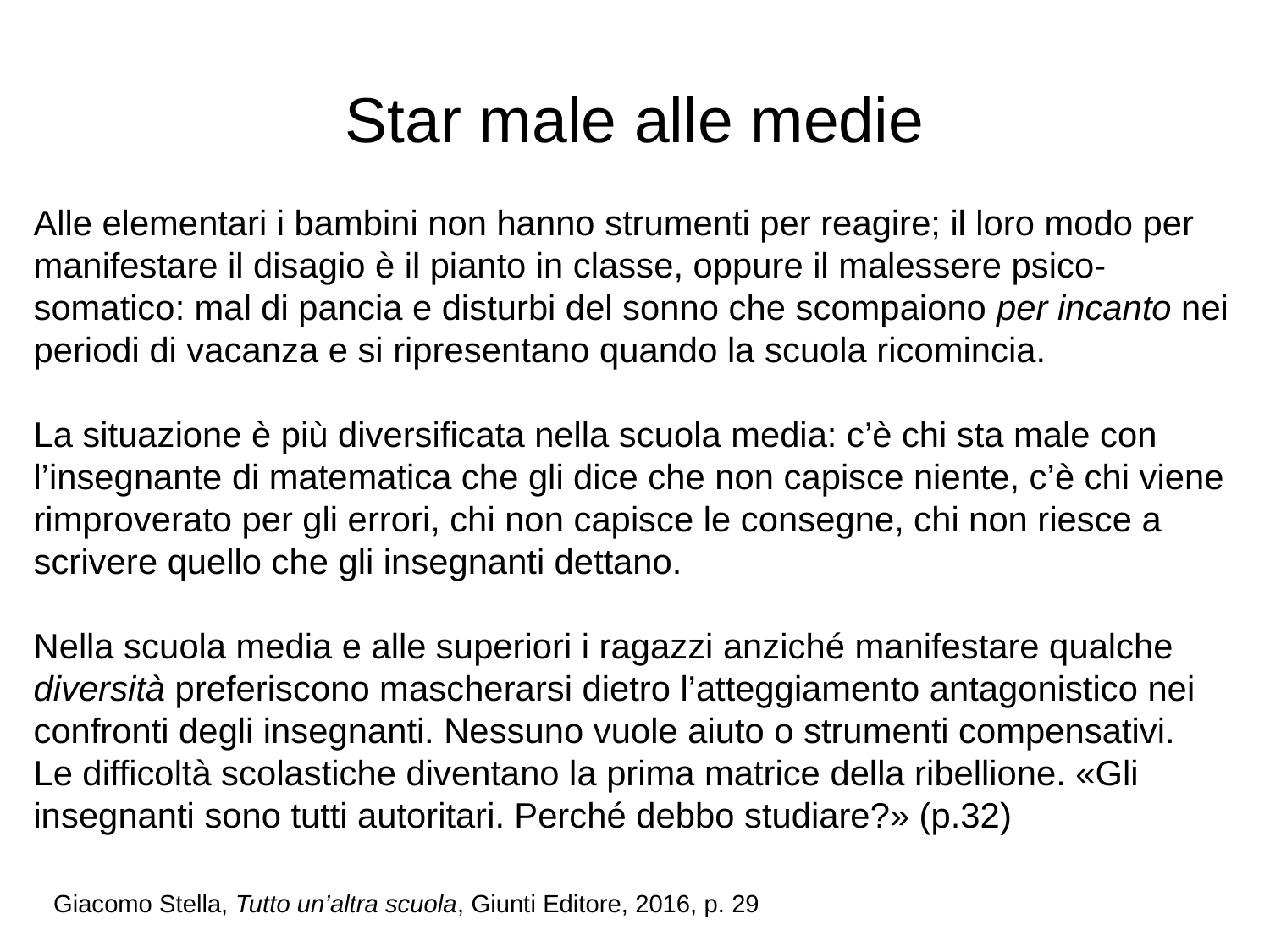

# Star male alle medie
Alle elementari i bambini non hanno strumenti per reagire; il loro modo per manifestare il disagio è il pianto in classe, oppure il malessere psico-somatico: mal di pancia e disturbi del sonno che scompaiono per incanto nei periodi di vacanza e si ripresentano quando la scuola ricomincia.

La situazione è più diversificata nella scuola media: c’è chi sta male con l’insegnante di matematica che gli dice che non capisce niente, c’è chi viene rimproverato per gli errori, chi non capisce le consegne, chi non riesce a scrivere quello che gli insegnanti dettano.

Nella scuola media e alle superiori i ragazzi anziché manifestare qualche diversità preferiscono mascherarsi dietro l’atteggiamento antagonistico nei confronti degli insegnanti. Nessuno vuole aiuto o strumenti compensativi.
Le difficoltà scolastiche diventano la prima matrice della ribellione. «Gli insegnanti sono tutti autoritari. Perché debbo studiare?» (p.32)

Giacomo Stella, Tutto un’altra scuola, Giunti Editore, 2016, p. 29